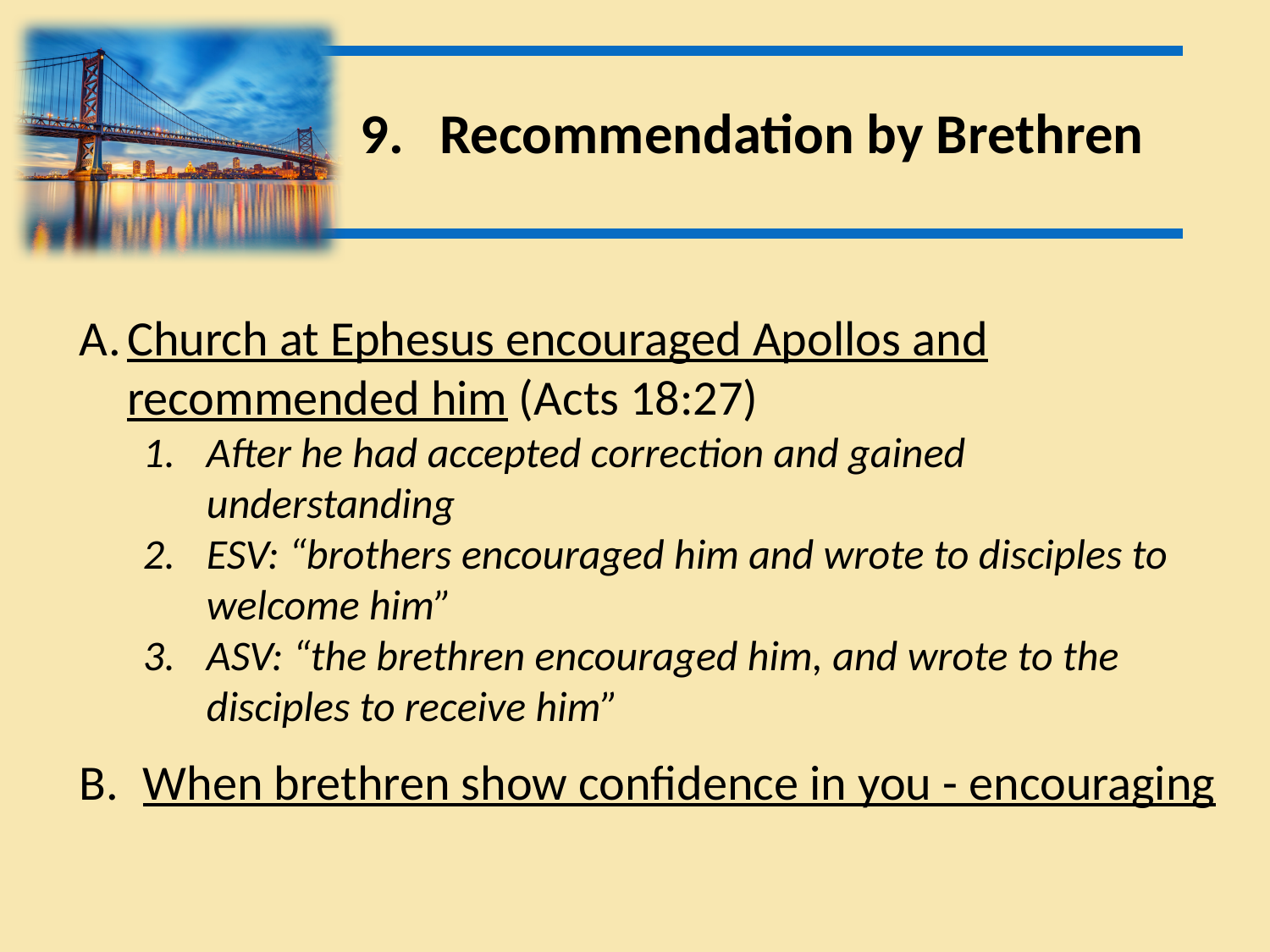

Recommendation by Brethren
Church at Ephesus encouraged Apollos and recommended him (Acts 18:27)
After he had accepted correction and gained understanding
ESV: “brothers encouraged him and wrote to disciples to welcome him”
ASV: “the brethren encouraged him, and wrote to the disciples to receive him”

When brethren show confidence in you - encouraging